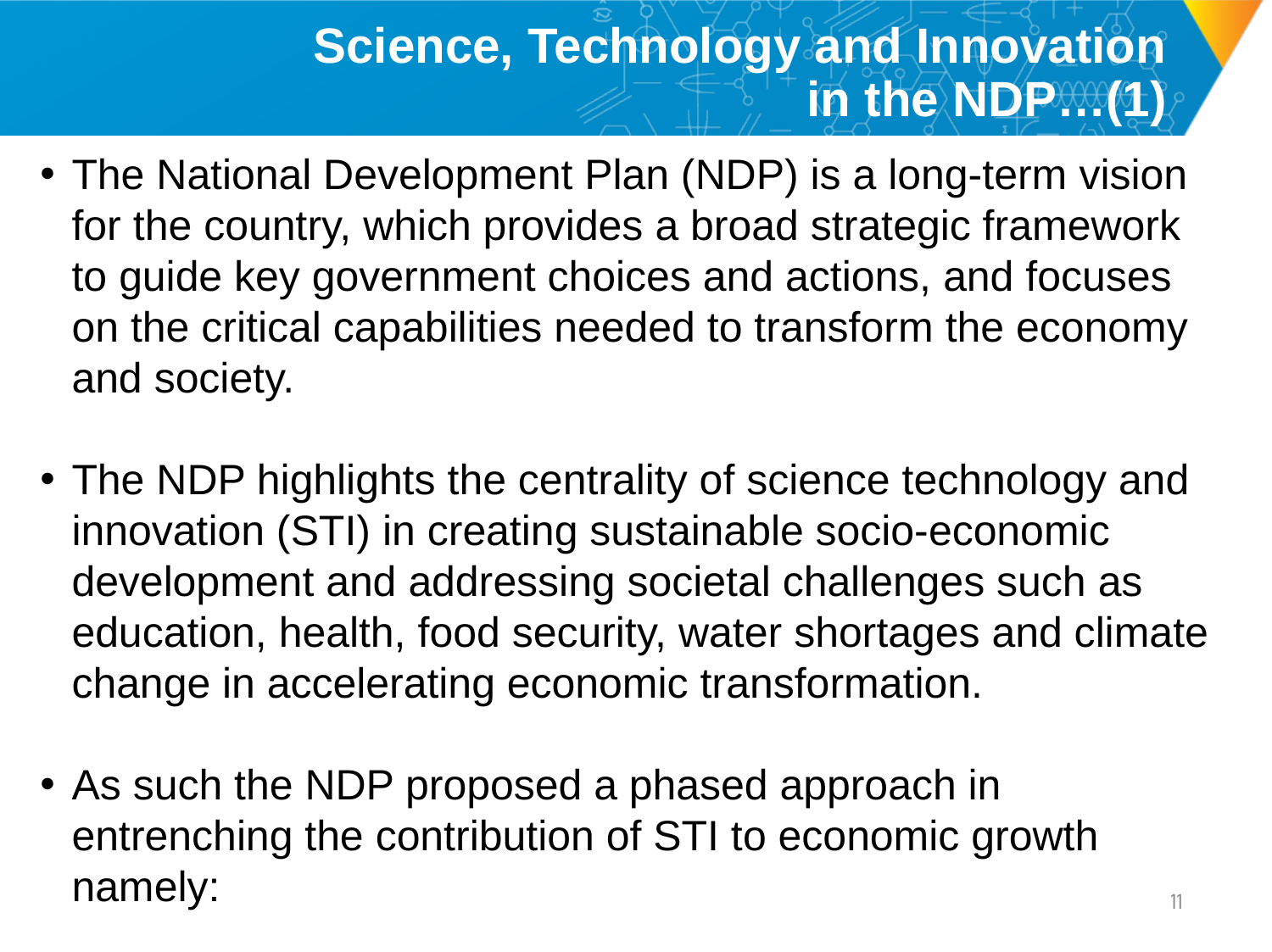

# Science, Technology and Innovation in the NDP…(1)
The National Development Plan (NDP) is a long-term vision for the country, which provides a broad strategic framework to guide key government choices and actions, and focuses on the critical capabilities needed to transform the economy and society.

The NDP highlights the centrality of science technology and innovation (STI) in creating sustainable socio-economic development and addressing societal challenges such as education, health, food security, water shortages and climate change in accelerating economic transformation.

As such the NDP proposed a phased approach in entrenching the contribution of STI to economic growth namely:
11